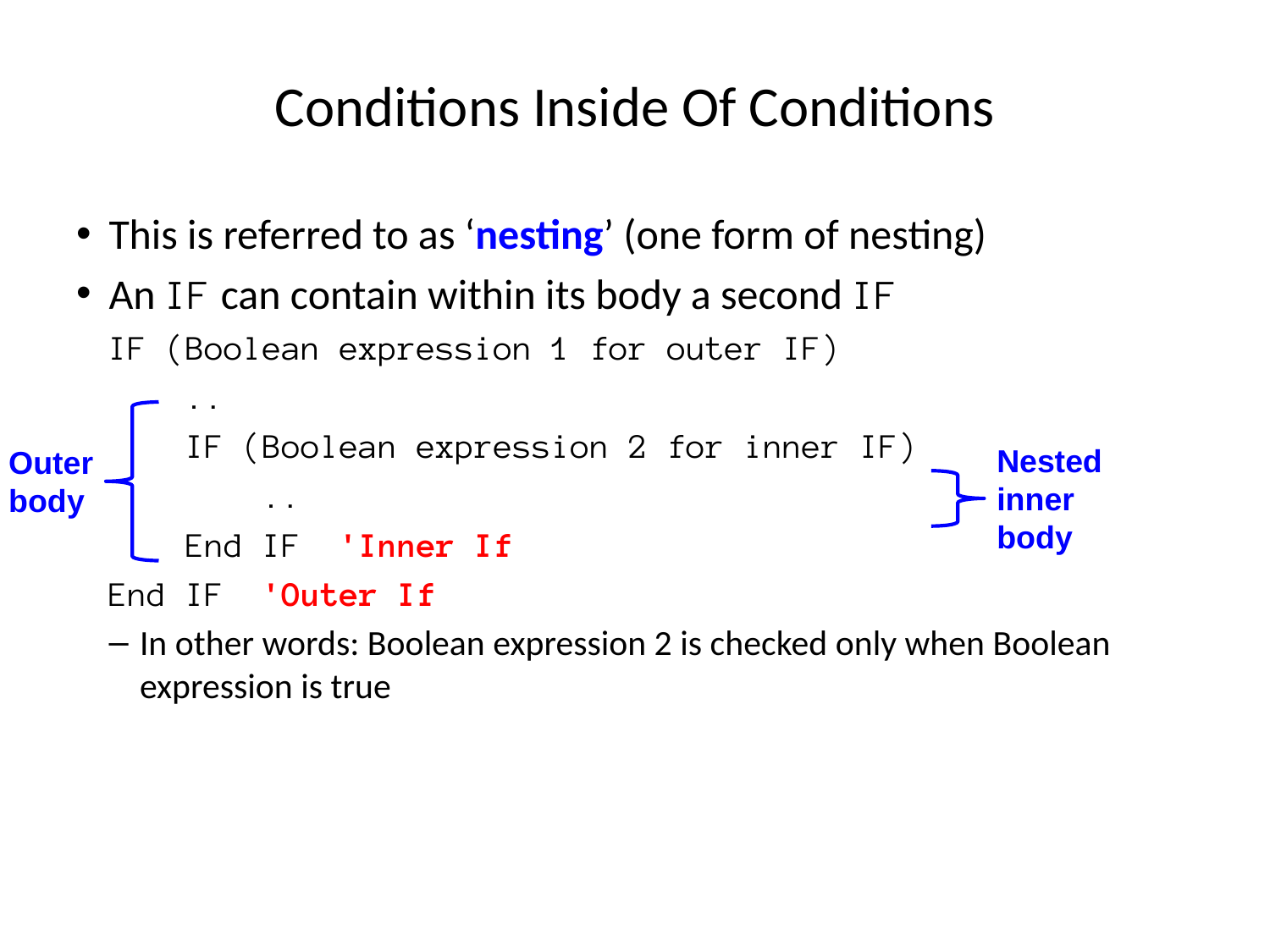

# Conditions Inside Of Conditions
This is referred to as ‘nesting’ (one form of nesting)
An IF can contain within its body a second IF
IF (Boolean expression 1 for outer IF)
    ..
    IF (Boolean expression 2 for inner IF)
        ..
    End IF  'Inner If
End IF  'Outer If
In other words: Boolean expression 2 is checked only when Boolean expression is true

Nested inner body
Outer body